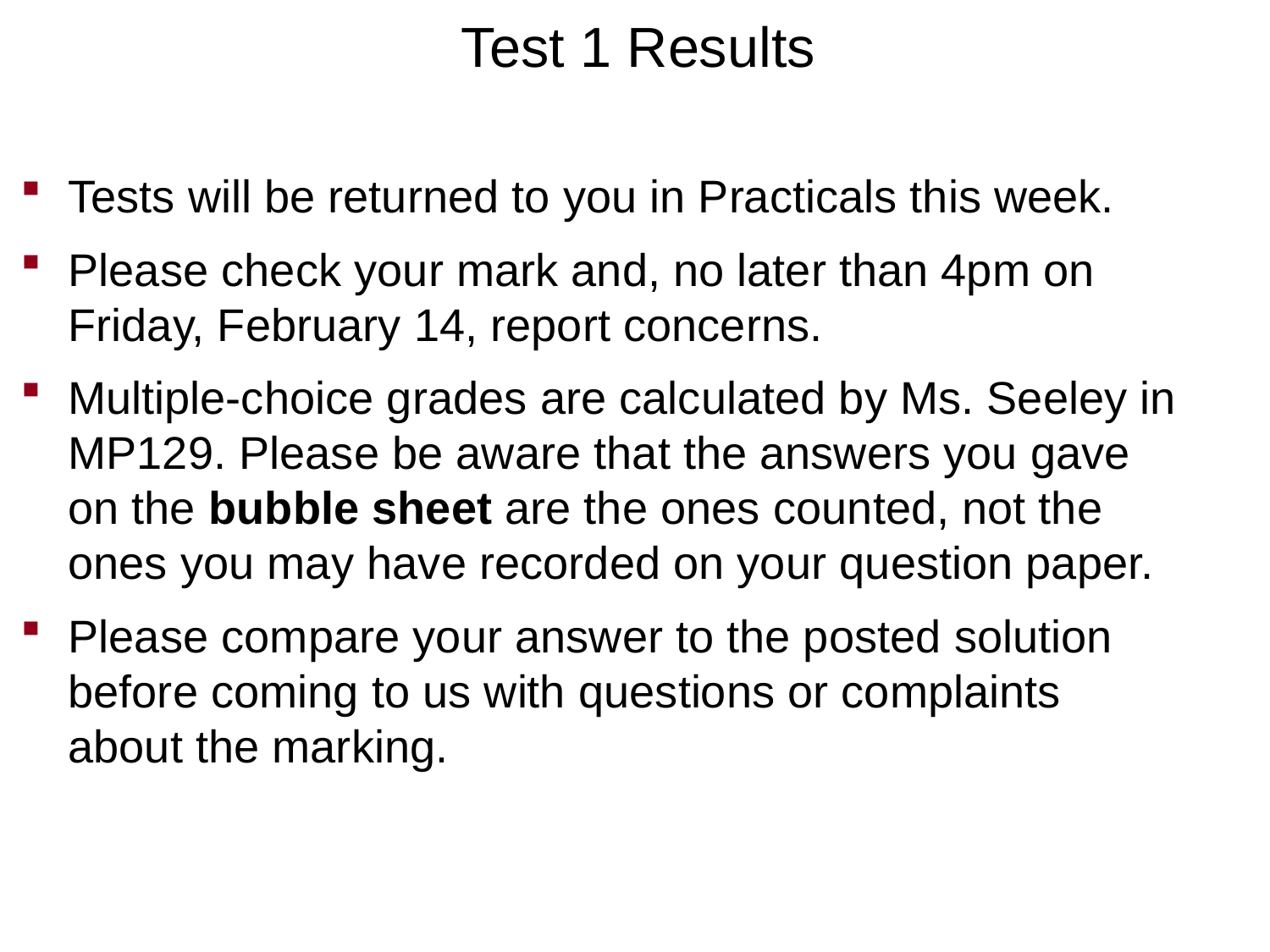

Test 1 Results
Tests will be returned to you in Practicals this week.
Please check your mark and, no later than 4pm on Friday, February 14, report concerns.
Multiple-choice grades are calculated by Ms. Seeley in MP129. Please be aware that the answers you gave on the bubble sheet are the ones counted, not the ones you may have recorded on your question paper.
Please compare your answer to the posted solution before coming to us with questions or complaints about the marking.